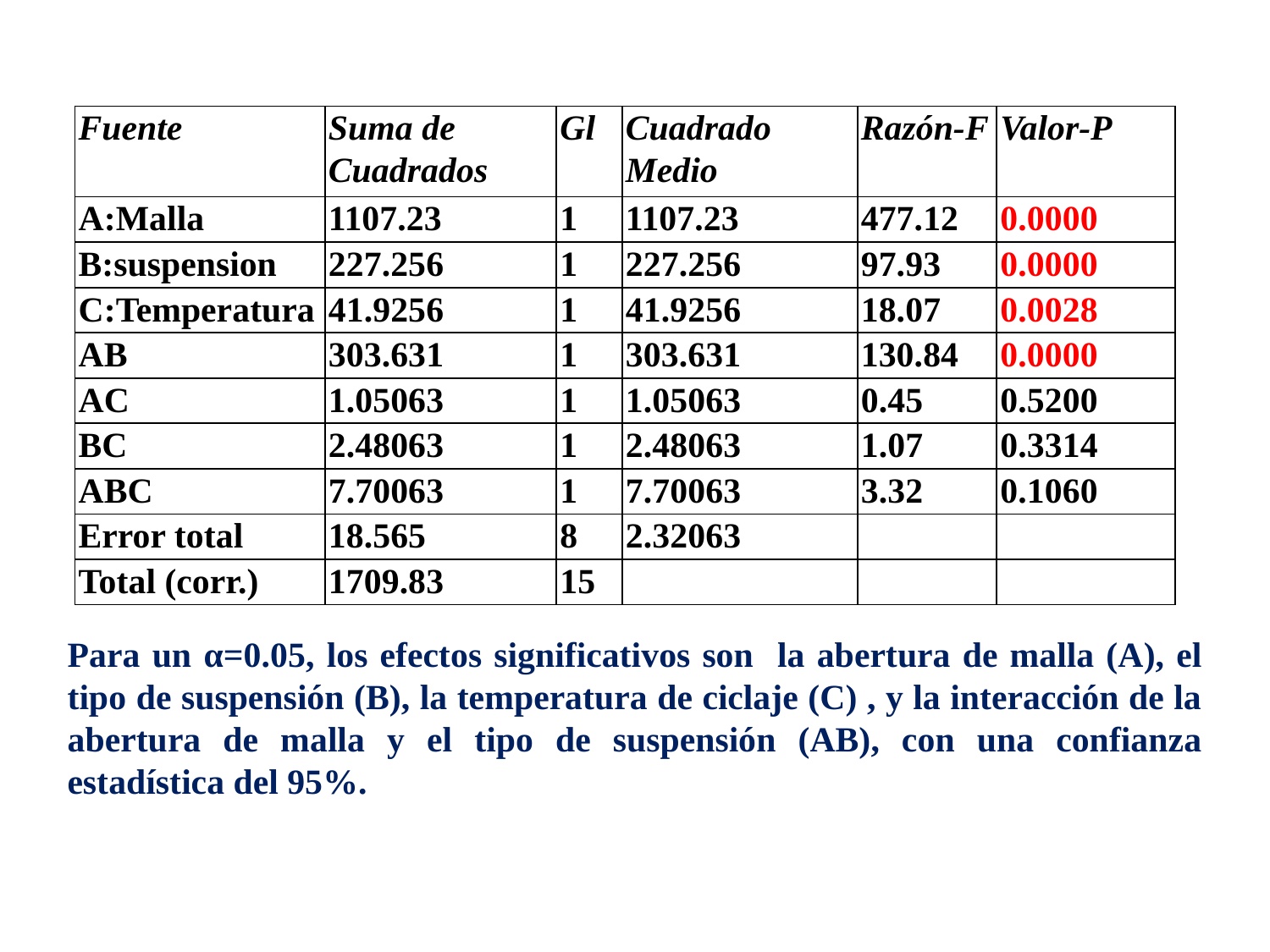

| Fuente | Suma de Cuadrados | Gl | Cuadrado Medio | Razón-F | Valor-P |
| --- | --- | --- | --- | --- | --- |
| A:Malla | 1107.23 | 1 | 1107.23 | 477.12 | 0.0000 |
| B:suspension | 227.256 | 1 | 227.256 | 97.93 | 0.0000 |
| C:Temperatura | 41.9256 | 1 | 41.9256 | 18.07 | 0.0028 |
| AB | 303.631 | 1 | 303.631 | 130.84 | 0.0000 |
| AC | 1.05063 | 1 | 1.05063 | 0.45 | 0.5200 |
| BC | 2.48063 | 1 | 2.48063 | 1.07 | 0.3314 |
| ABC | 7.70063 | 1 | 7.70063 | 3.32 | 0.1060 |
| Error total | 18.565 | 8 | 2.32063 |  |  |
| Total (corr.) | 1709.83 | 15 |  |  |  |
Para un α=0.05, los efectos significativos son  la abertura de malla (A), el tipo de suspensión (B), la temperatura de ciclaje (C) , y la interacción de la abertura de malla y el tipo de suspensión (AB), con una confianza estadística del 95%.